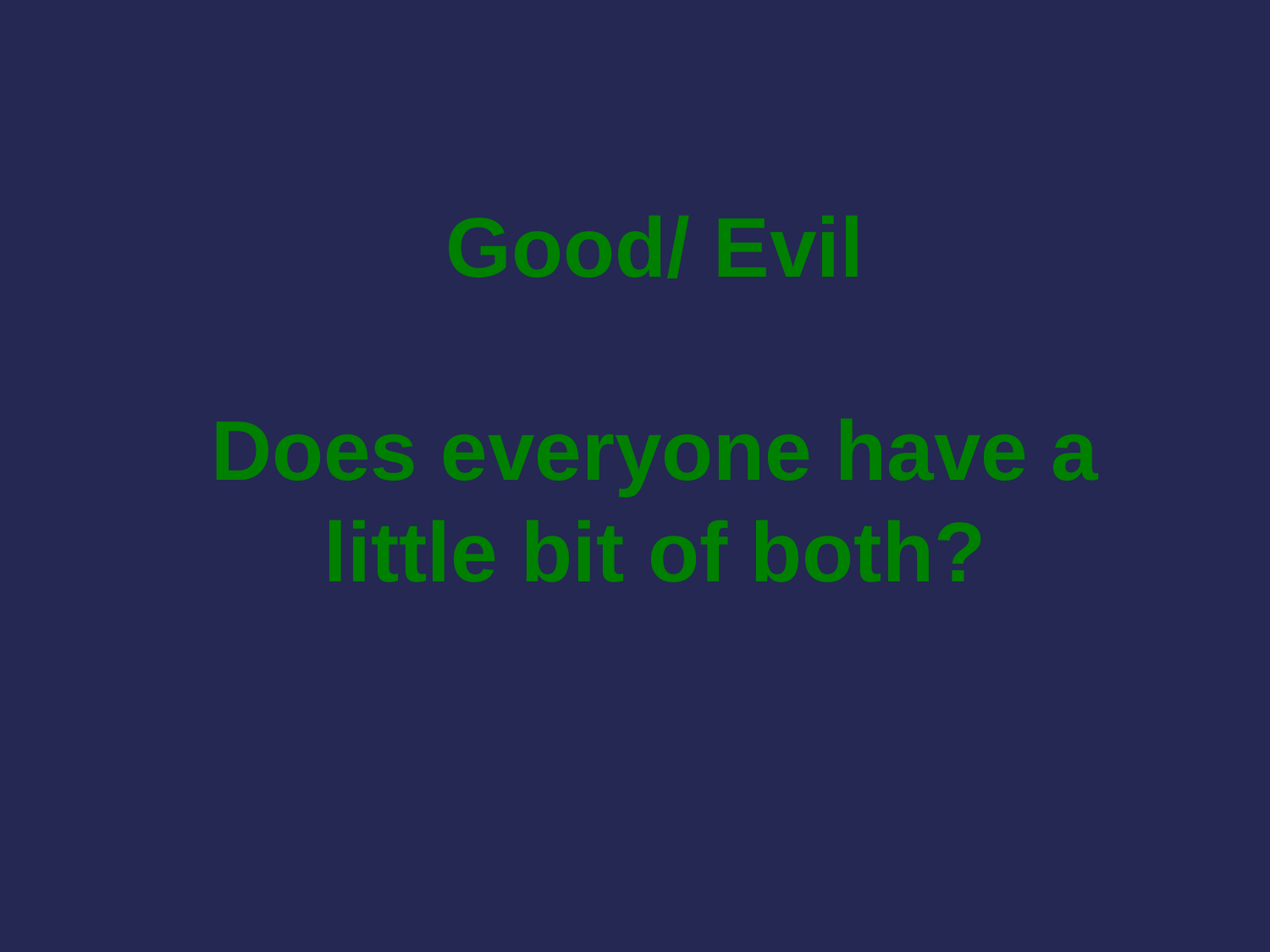

Good/ Evil

Does everyone have a little bit of both?